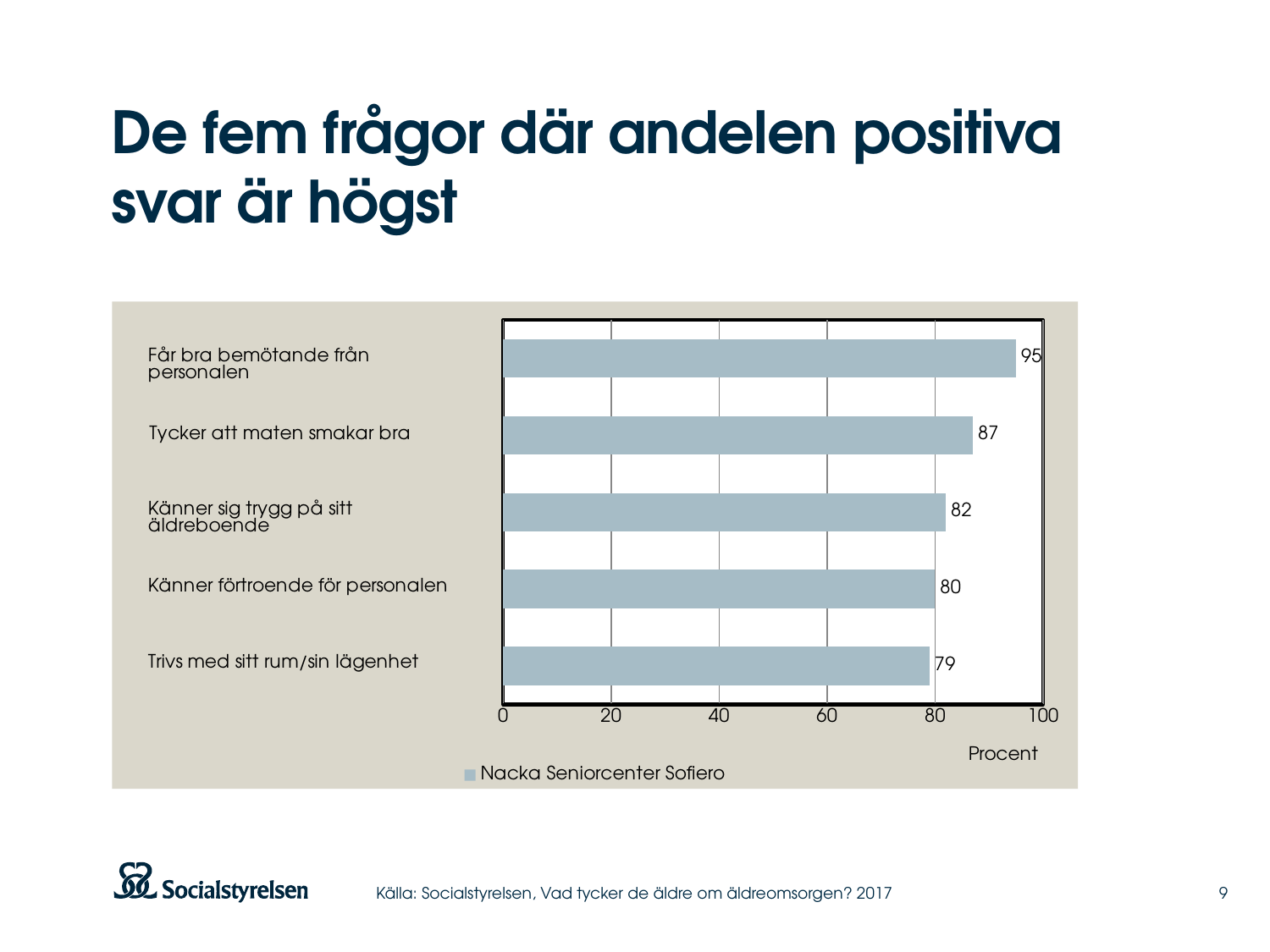

# De fem frågor där andelen positiva svar är högst

### Chart

| Category | Nacka Seniorcenter Sofiero |
|---|---|
| Trivs med sitt rum/sin lägenhet | 79.0 |
| Känner förtroende för personalen | 80.0 |
| Känner sig trygg på sitt äldreboende | 82.0 |
| Tycker att maten smakar bra | 87.0 |
| Får bra bemötande från personalen | 95.0 |
Källa: Socialstyrelsen, Vad tycker de äldre om äldreomsorgen? 2017
9